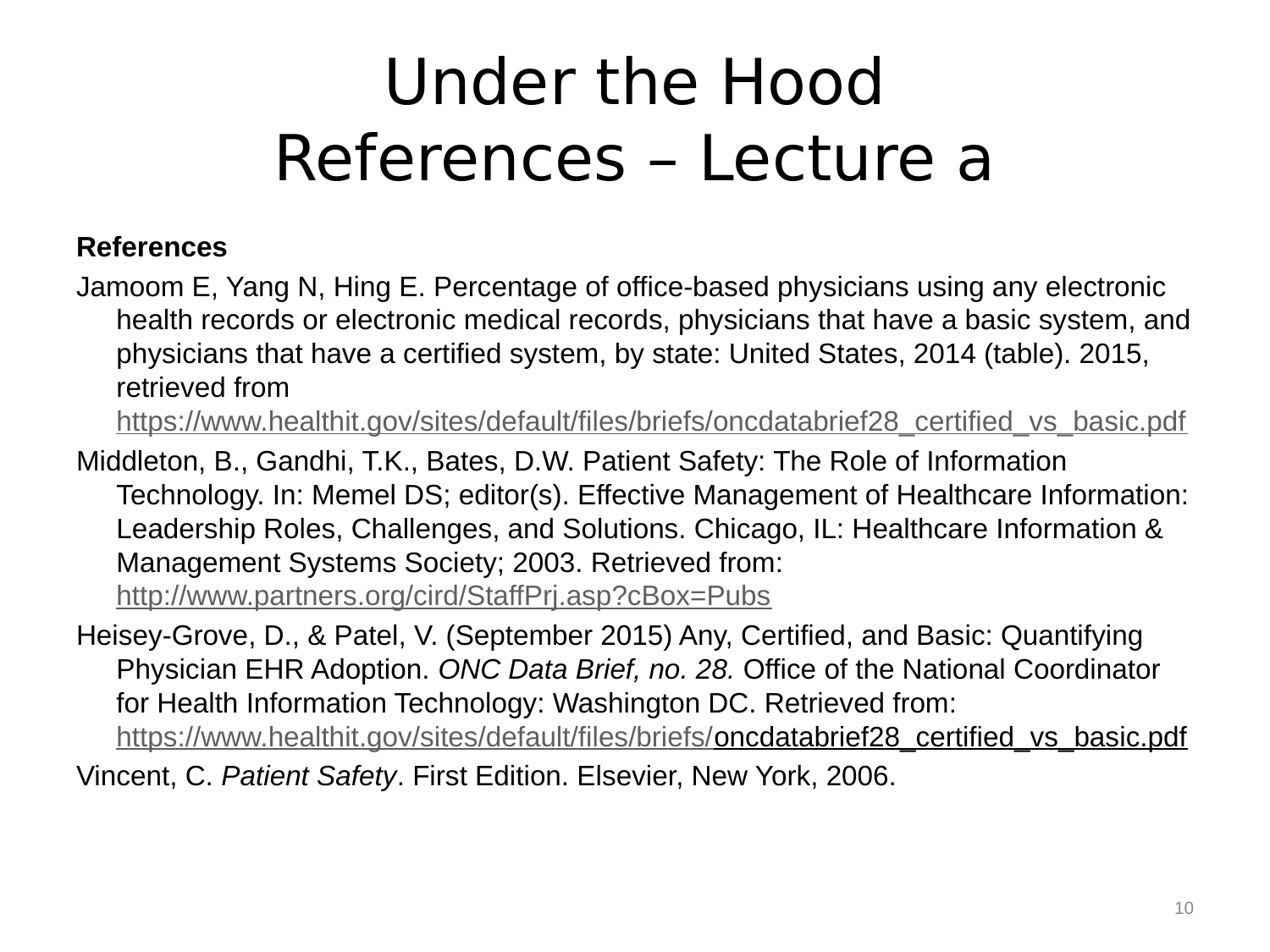

# Under the Hood References – Lecture a
References
Jamoom E, Yang N, Hing E. Percentage of office-based physicians using any electronic health records or electronic medical records, physicians that have a basic system, and physicians that have a certified system, by state: United States, 2014 (table). 2015, retrieved from https://www.healthit.gov/sites/default/files/briefs/oncdatabrief28_certified_vs_basic.pdf
Middleton, B., Gandhi, T.K., Bates, D.W. Patient Safety: The Role of Information Technology. In: Memel DS; editor(s). Effective Management of Healthcare Information: Leadership Roles, Challenges, and Solutions. Chicago, IL: Healthcare Information & Management Systems Society; 2003. Retrieved from: http://www.partners.org/cird/StaffPrj.asp?cBox=Pubs
Heisey-Grove, D., & Patel, V. (September 2015) Any, Certified, and Basic: Quantifying Physician EHR Adoption. ONC Data Brief, no. 28. Office of the National Coordinator for Health Information Technology: Washington DC. Retrieved from: https://www.healthit.gov/sites/default/files/briefs/oncdatabrief28_certified_vs_basic.pdf
Vincent, C. Patient Safety. First Edition. Elsevier, New York, 2006.
10